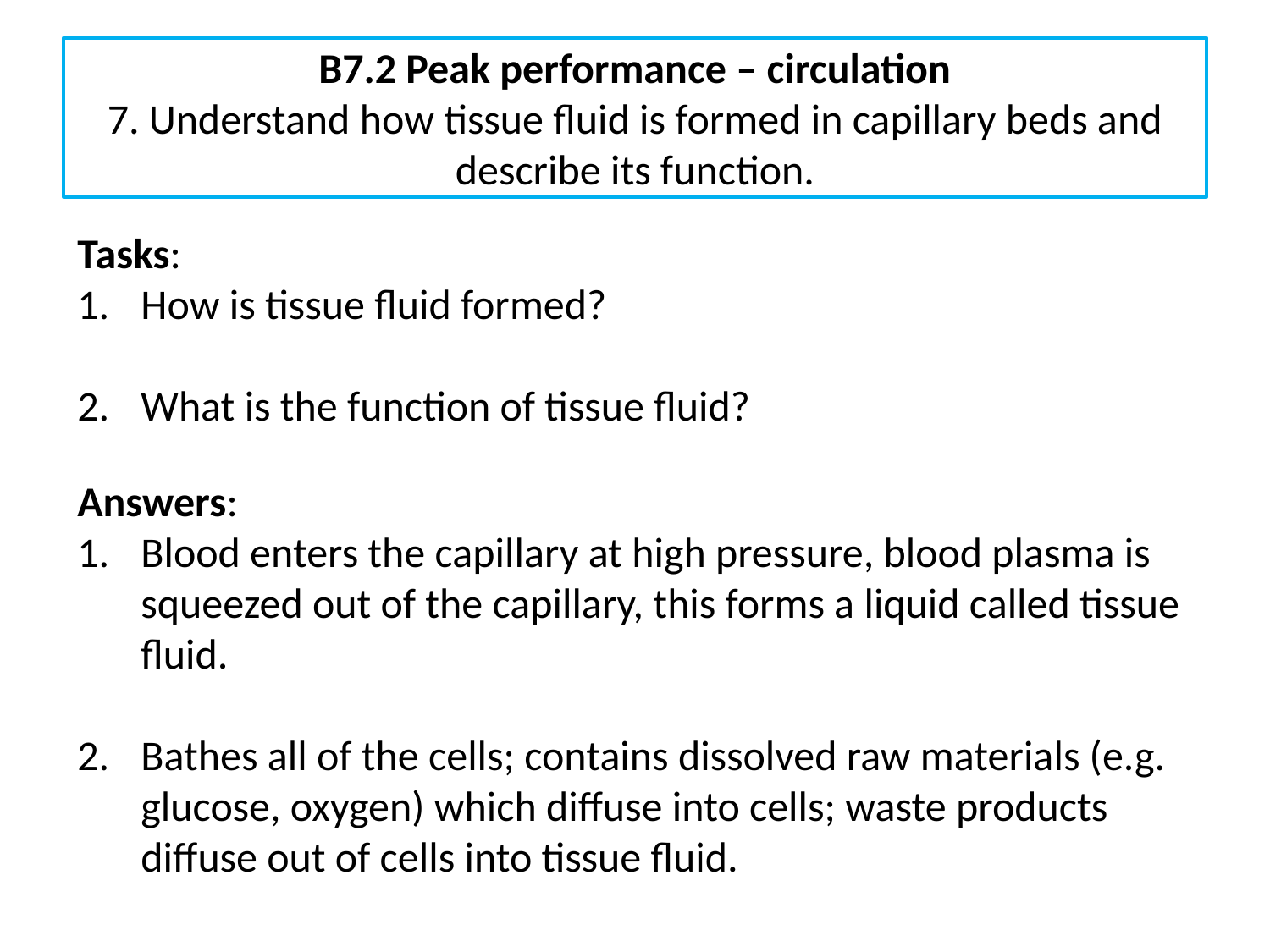

# B7.2 Peak performance – circulation 7. Understand how tissue fluid is formed in capillary beds and describe its function.
Tasks:
How is tissue fluid formed?

What is the function of tissue fluid?
Answers:
Blood enters the capillary at high pressure, blood plasma is squeezed out of the capillary, this forms a liquid called tissue fluid.

Bathes all of the cells; contains dissolved raw materials (e.g. glucose, oxygen) which diffuse into cells; waste products diffuse out of cells into tissue fluid.